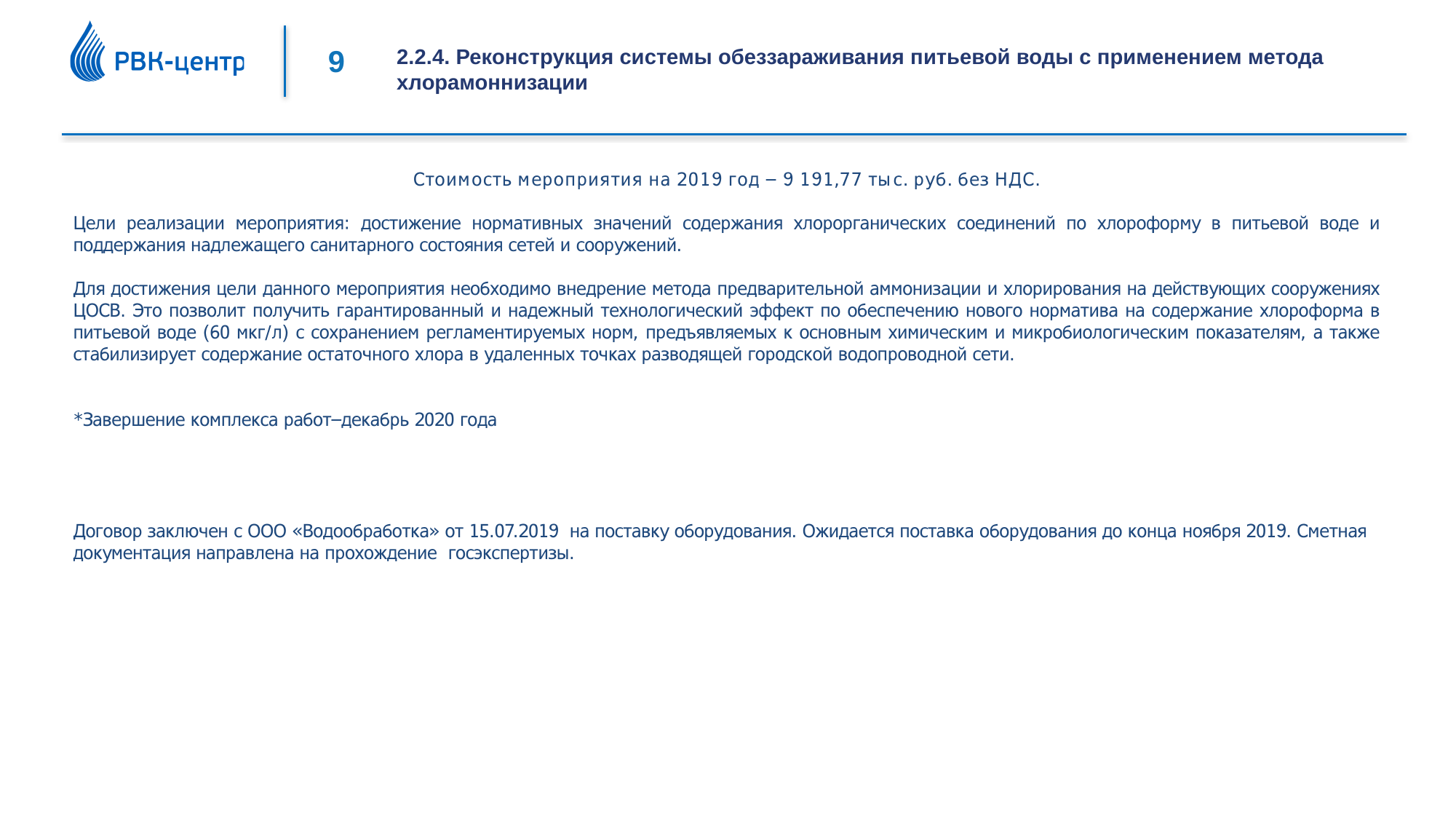

2.2.4. Реконструкция системы обеззараживания питьевой воды с применением метода хлорамоннизации

Стоимость мероприятия на 2019 год – 9 191,77 тыс. руб. без НДС.

Цели реализации мероприятия: достижение нормативных значений содержания хлорорганических соединений по хлороформу в питьевой воде и поддержания надлежащего санитарного состояния сетей и сооружений.

Для достижения цели данного мероприятия необходимо внедрение метода предварительной аммонизации и хлорирования на действующих сооружениях ЦОСВ. Это позволит получить гарантированный и надежный технологический эффект по обеспечению нового норматива на содержание хлороформа в питьевой воде (60 мкг/л) с сохранением регламентируемых норм, предъявляемых к основным химическим и микробиологическим показателям, а также стабилизирует содержание остаточного хлора в удаленных точках разводящей городской водопроводной сети.

*Завершение комплекса работ–декабрь 2020 года
Договор заключен с ООО «Водообработка» от 15.07.2019  на поставку оборудования. Ожидается поставка оборудования до конца ноября 2019. Сметная документация направлена на прохождение  госэкспертизы.